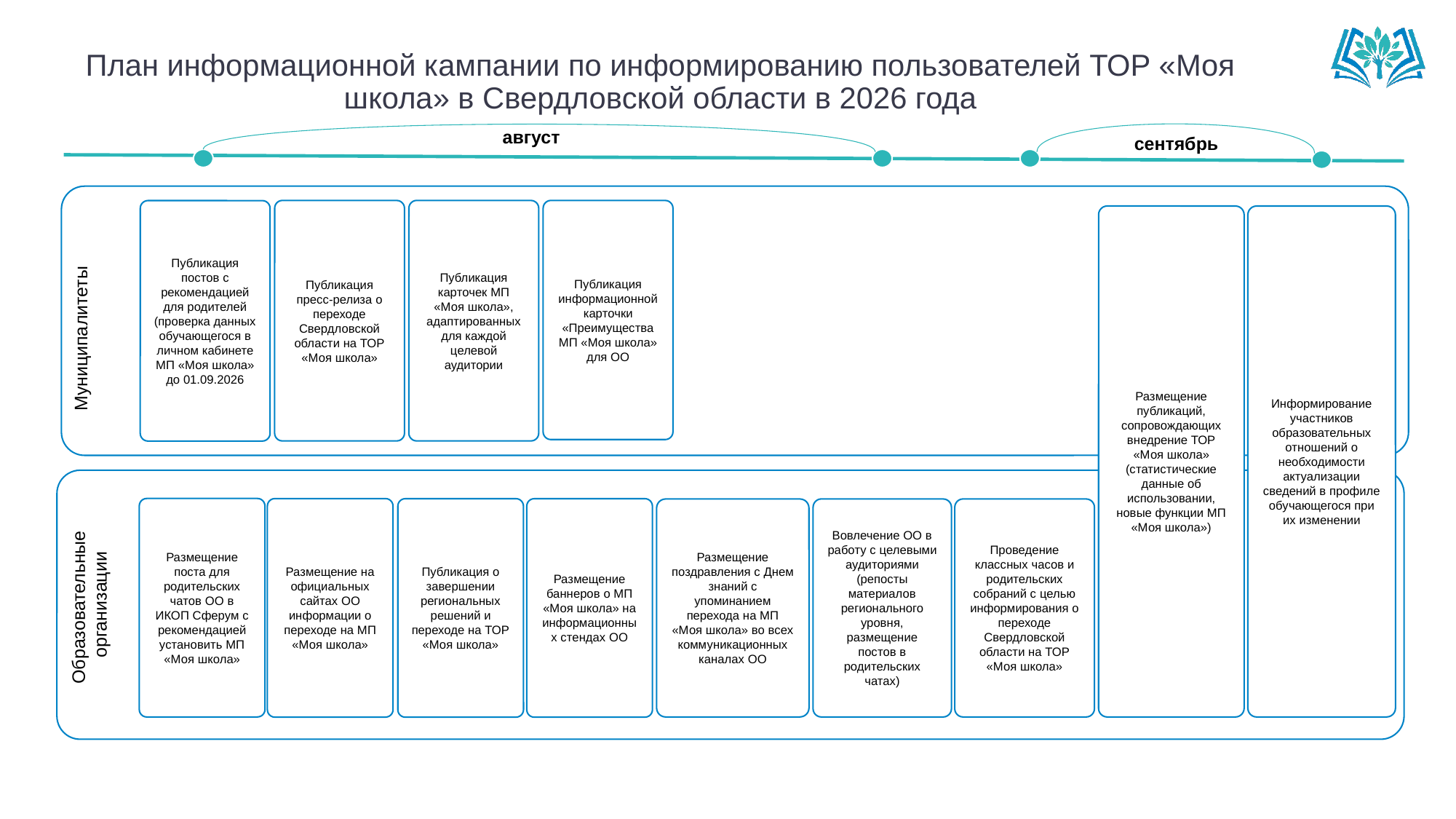

План информационной кампании по информированию пользователей ТОР «Моя школа» в Свердловской области в 2026 года
август
сентябрь

Публикация постов с рекомендацией для родителей (проверка данных обучающегося в личном кабинете МП «Моя школа» до 01.09.2026
Муниципалитеты

Образовательные
организации
Размещение поста для родительских чатов ОО в ИКОП Сферум с рекомендацией установить МП «Моя школа»
Публикация информационной карточки «Преимущества МП «Моя школа» для ОО
Публикация пресс-релиза о переходе Свердловской области на ТОР «Моя школа»
Публикация карточек МП «Моя школа», адаптированных для каждой целевой аудитории
Размещение публикаций, сопровождающих внедрение ТОР «Моя школа» (статистические данные об использовании, новые функции МП «Моя школа»)
Информирование участников образовательных отношений о необходимости актуализации сведений в профиле обучающегося при их изменении
Размещение на официальных сайтах ОО информации о переходе на МП «Моя школа»
Публикация о завершении региональных решений и переходе на ТОР «Моя школа»
Размещение баннеров о МП «Моя школа» на информационных стендах ОО
Размещение поздравления с Днем знаний с упоминанием перехода на МП «Моя школа» во всех коммуникационных каналах ОО
Вовлечение ОО в работу с целевыми аудиториями (репосты материалов регионального уровня, размещение постов в родительских чатах)
Проведение классных часов и родительских собраний с целью информирования о переходе Свердловской области на ТОР «Моя школа»